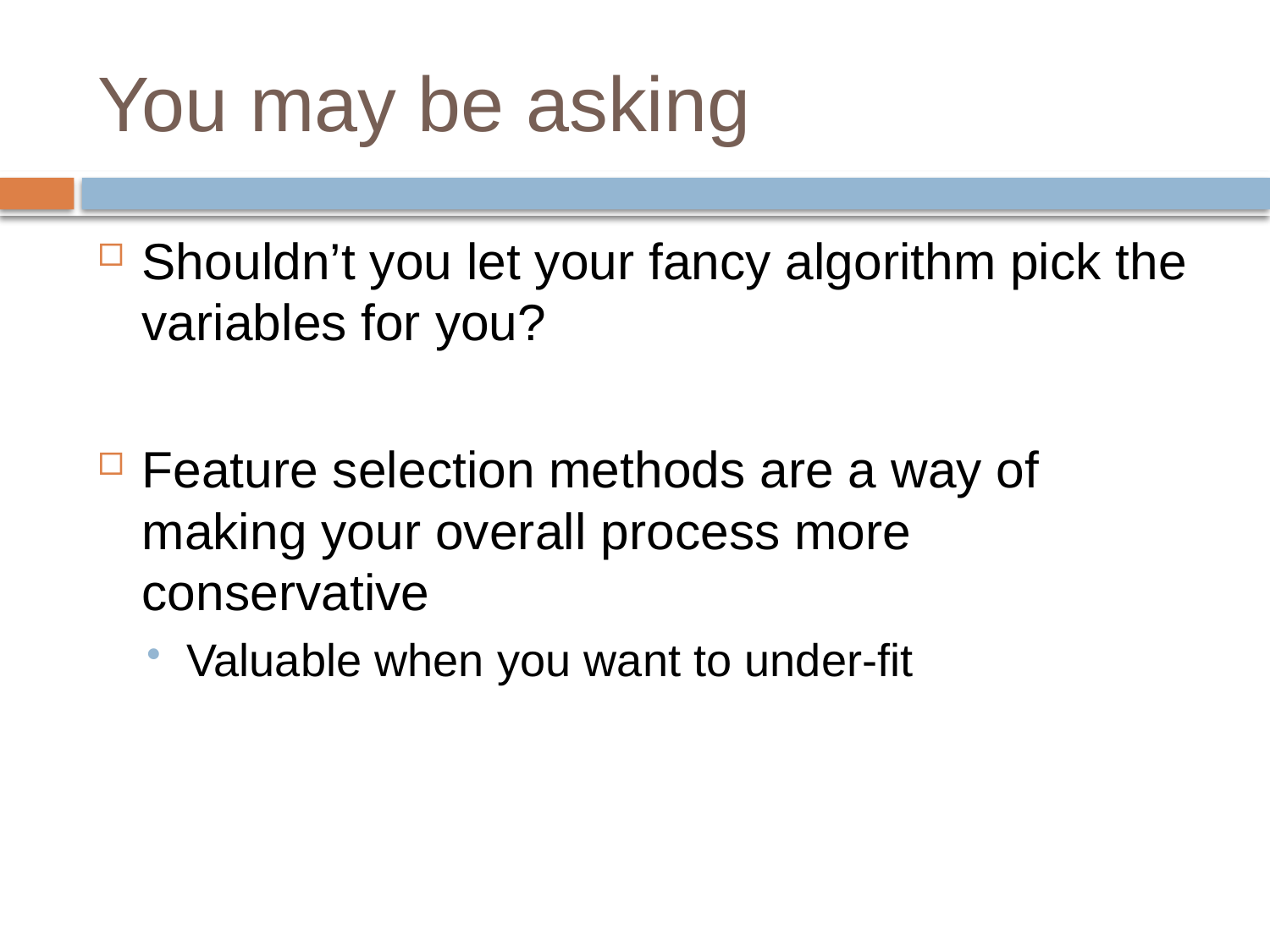

# You may be asking
Shouldn’t you let your fancy algorithm pick the variables for you?

Feature selection methods are a way of making your overall process more conservative
Valuable when you want to under-fit